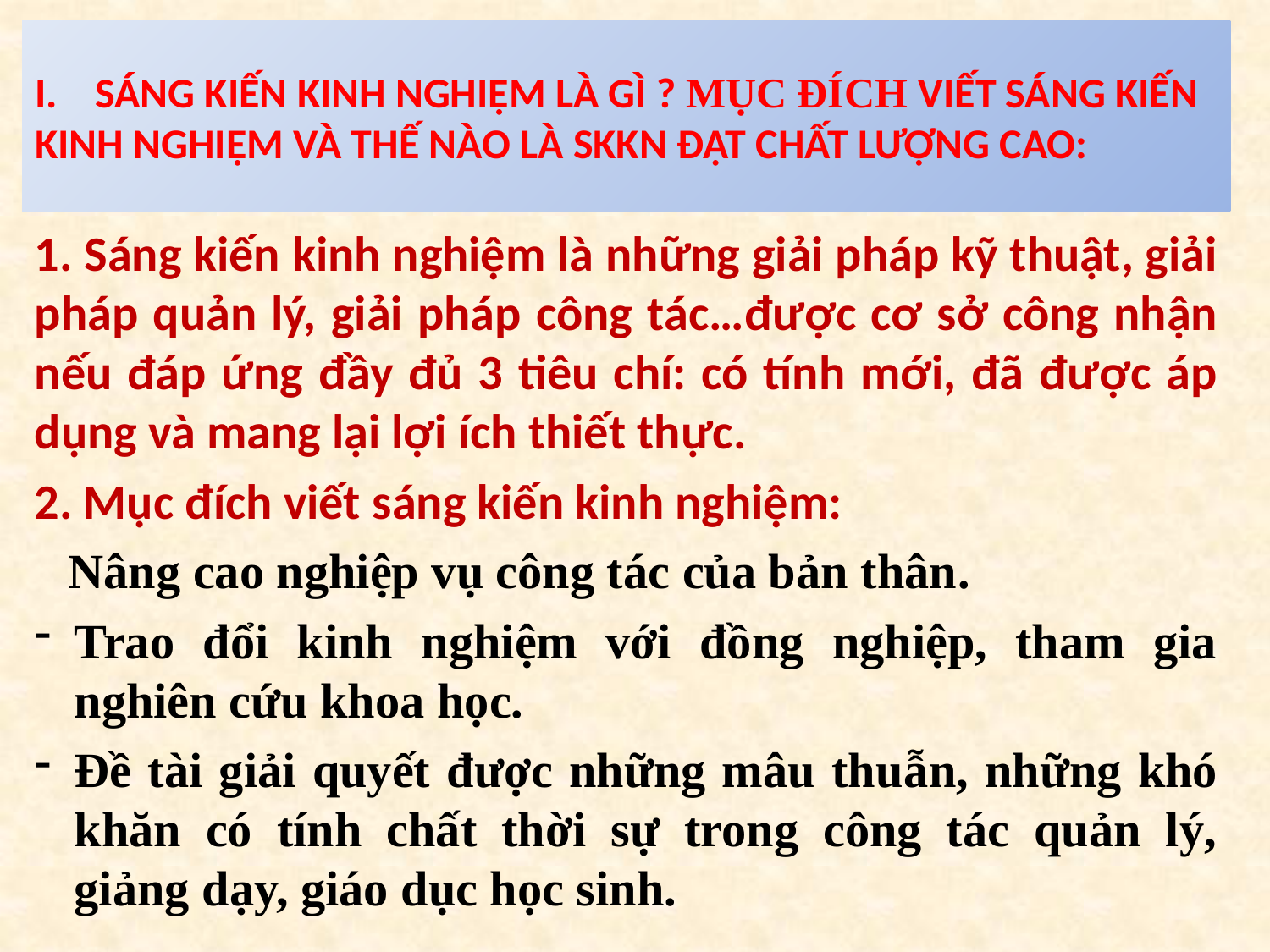

# I.    SÁNG KIẾN KINH NGHIỆM LÀ GÌ ? MỤC ĐÍCH VIẾT SÁNG KIẾN KINH NGHIỆM VÀ THẾ NÀO LÀ SKKN ĐẠT CHẤT LƯỢNG CAO:
1. Sáng kiến kinh nghiệm là những giải pháp kỹ thuật, giải pháp quản lý, giải pháp công tác…được cơ sở công nhận nếu đáp ứng đầy đủ 3 tiêu chí: có tính mới, đã được áp dụng và mang lại lợi ích thiết thực.
2. Mục đích viết sáng kiến kinh nghiệm:
   Nâng cao nghiệp vụ công tác của bản thân.
Trao đổi kinh nghiệm với đồng nghiệp, tham gia nghiên cứu khoa học.
Đề tài giải quyết được những mâu thuẫn, những khó khăn có tính chất thời sự trong công tác quản lý, giảng dạy, giáo dục học sinh.